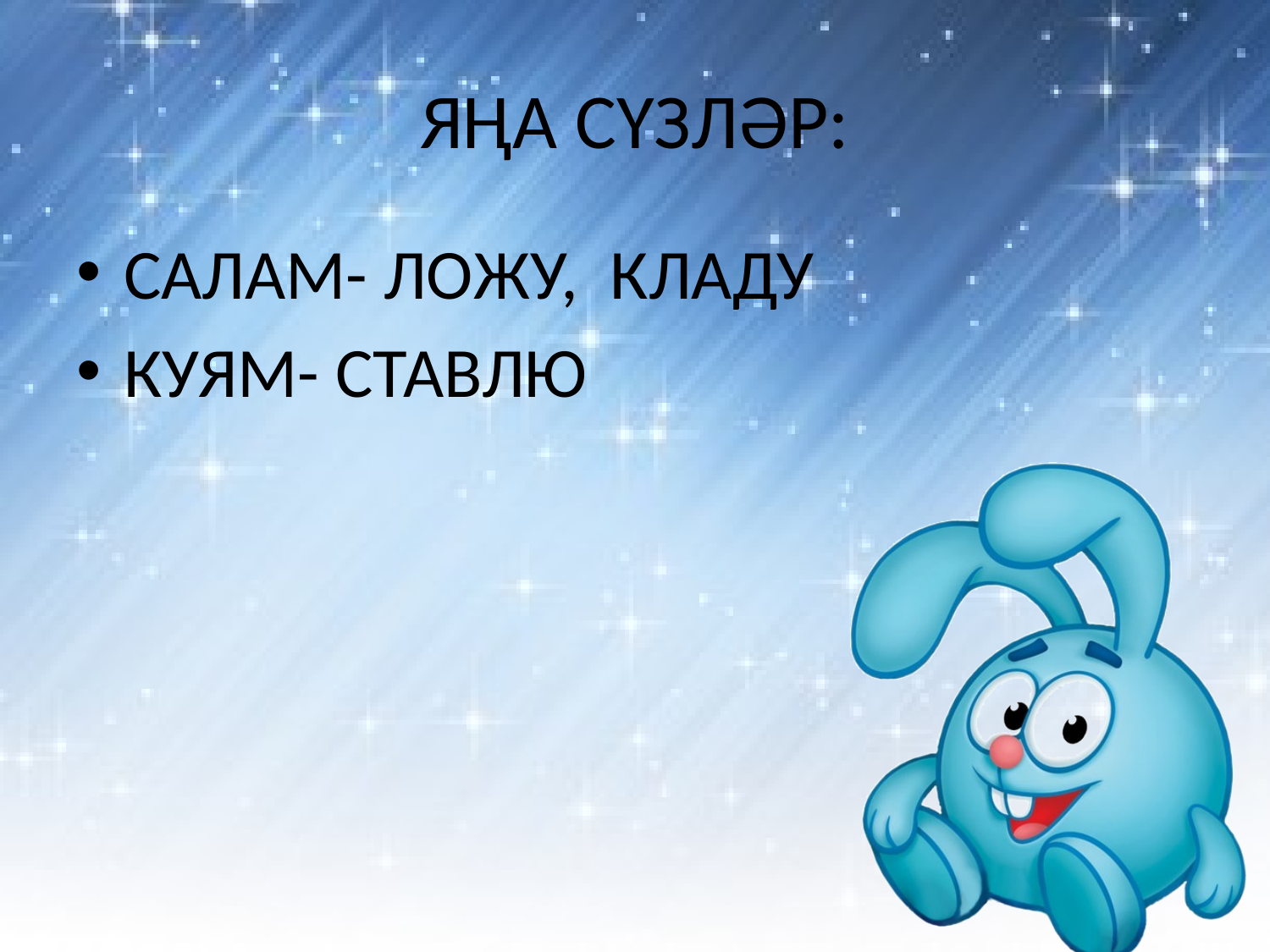

# ЯҢА СҮЗЛӘР:
САЛАМ- ЛОЖУ,  КЛАДУ
КУЯМ- СТАВЛЮ